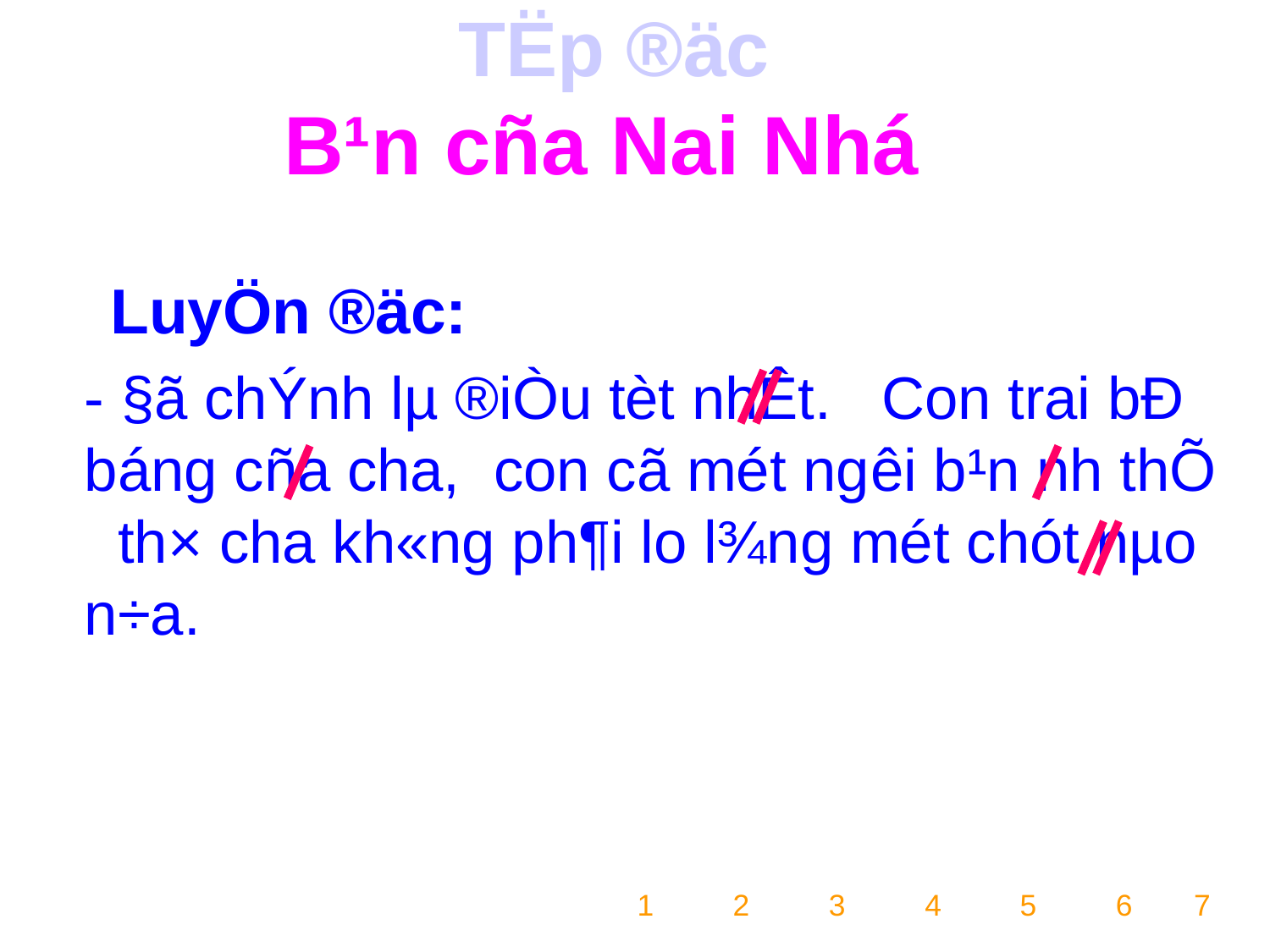

TËp ®äc
 B¹n cña Nai Nhá

LuyÖn ®äc:
- §ã chÝnh lµ ®iÒu tèt nhÊt.   Con trai bÐ báng cña cha,  con cã mét ng­êi b¹n nh­ thÕ   th× cha kh«ng ph¶i lo l¾ng mét chót nµo n÷a.

1
2
3
4
5
6
7